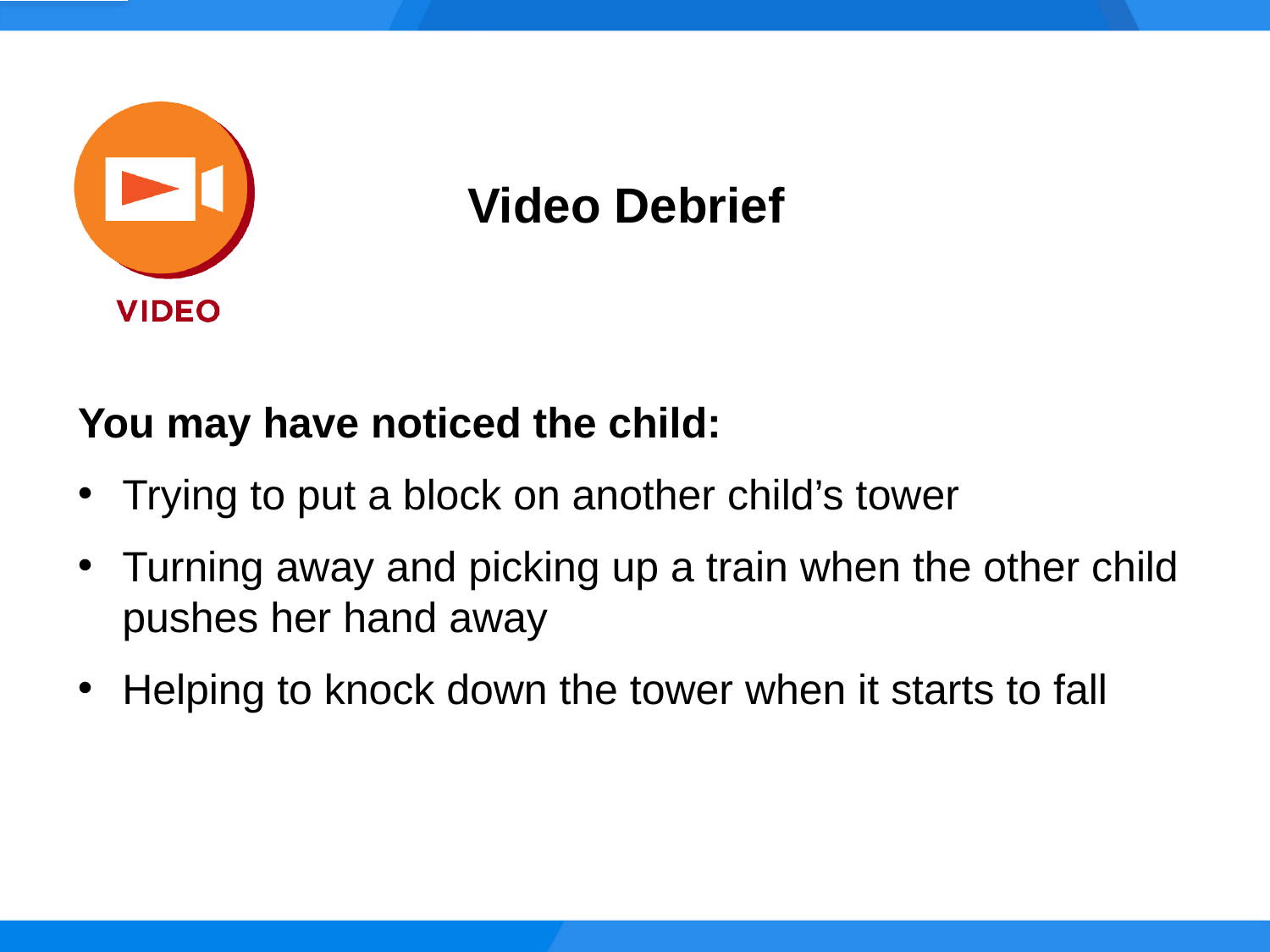

Video Debrief
You may have noticed the child:
Trying to put a block on another child’s tower
Turning away and picking up a train when the other child pushes her hand away
Helping to knock down the tower when it starts to fall